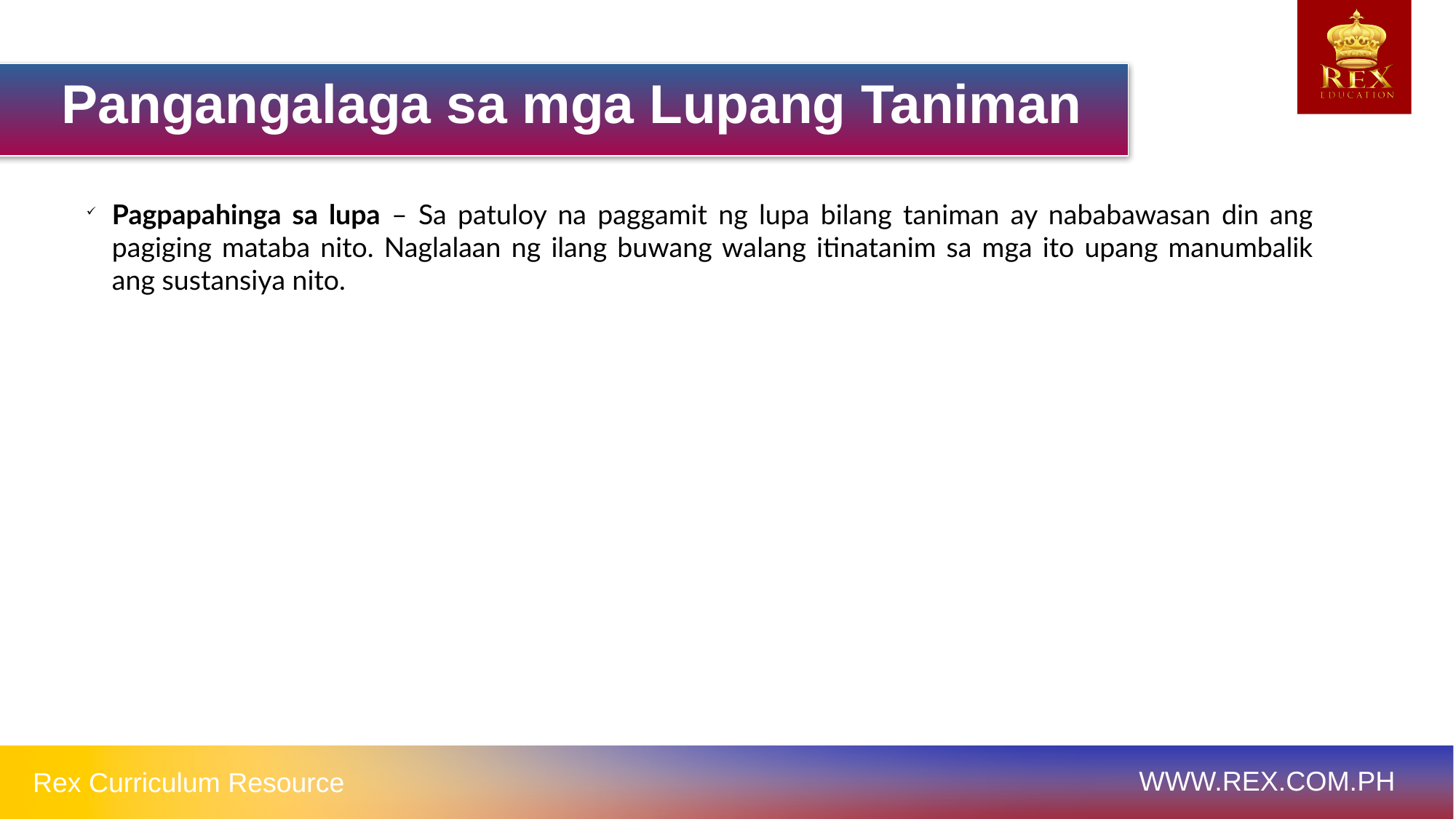

Pangangalaga sa mga Lupang Taniman

Pagpapahinga sa lupa – Sa patuloy na paggamit ng lupa bilang taniman ay nababawasan din ang pagiging mataba nito. Naglalaan ng ilang buwang walang itinatanim sa mga ito upang manumbalik ang sustansiya nito.